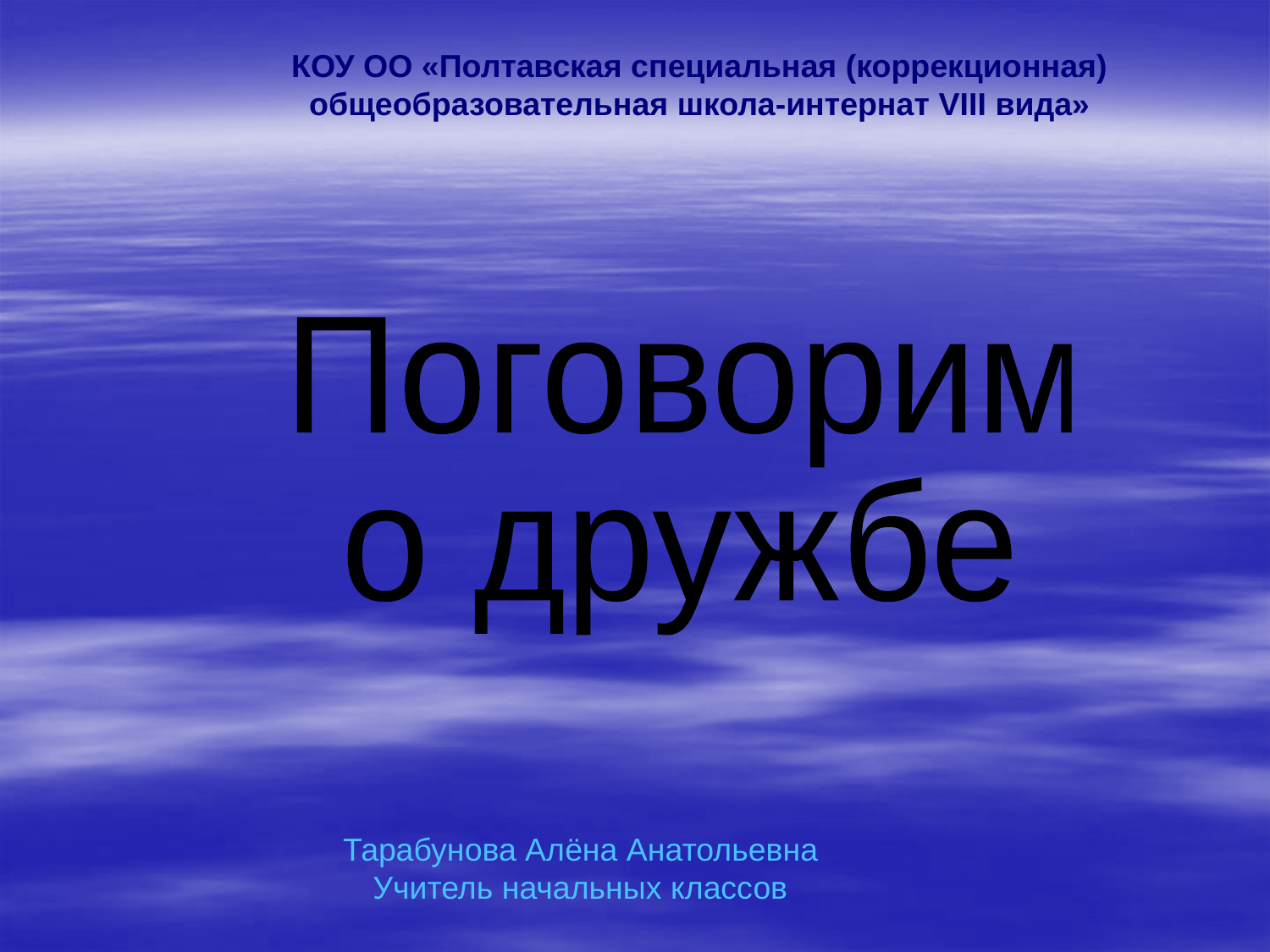

КОУ ОО «Полтавская специальная (коррекционная) общеобразовательная школа-интернат VIII вида»

Поговорим
о дружбе
Тарабунова Алёна Анатольевна
Учитель начальных классов